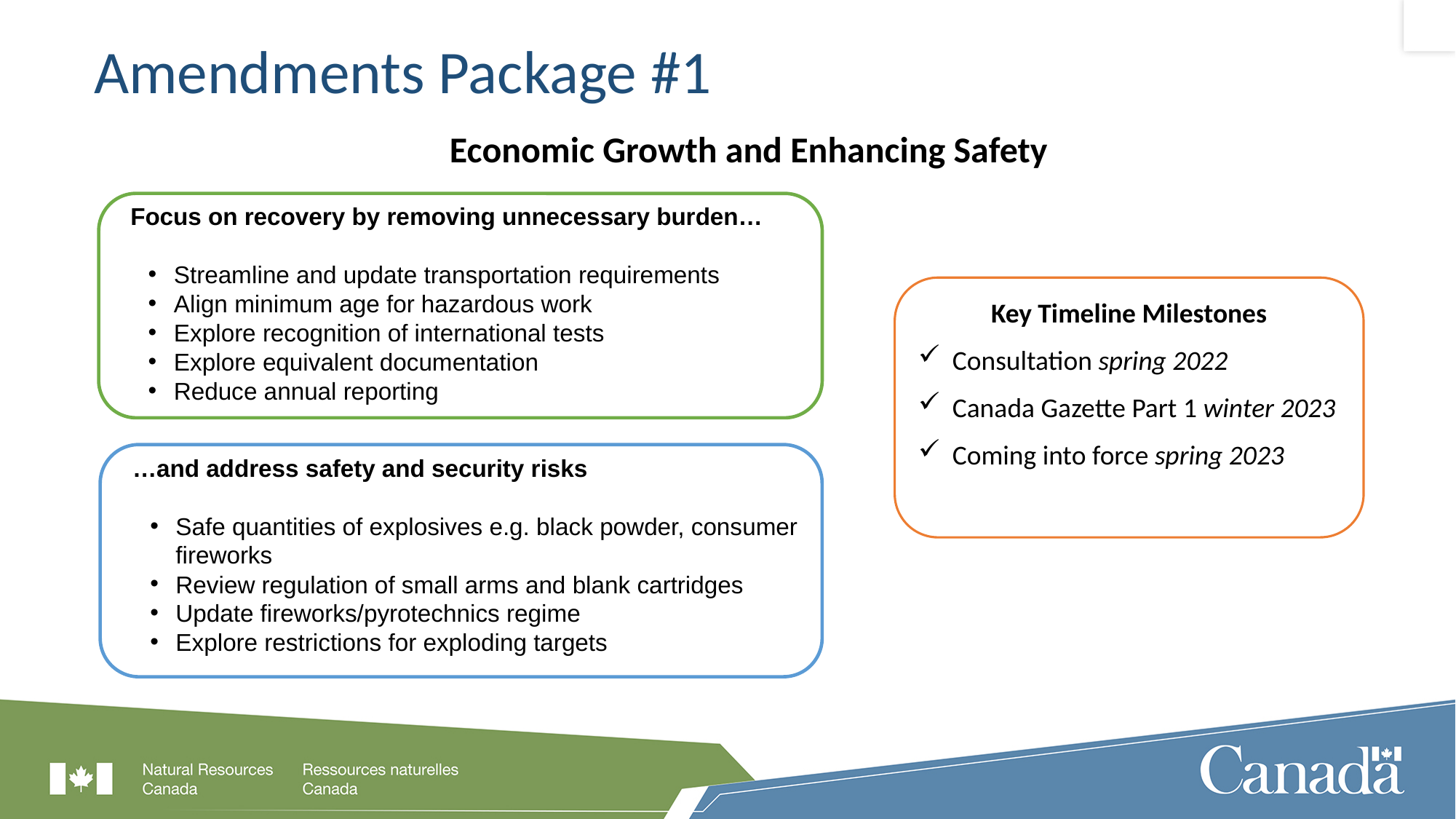

# Amendments Package #1
Economic Growth and Enhancing Safety

Focus on recovery by removing unnecessary burden…

Streamline and update transportation requirements
Align minimum age for hazardous work
Explore recognition of international tests
Explore equivalent documentation
Reduce annual reporting

Key Timeline Milestones

Consultation spring 2022

Canada Gazette Part 1 winter 2023

Coming into force spring 2023

…and address safety and security risks

Safe quantities of explosives e.g. black powder, consumer fireworks
Review regulation of small arms and blank cartridges
Update fireworks/pyrotechnics regime
Explore restrictions for exploding targets